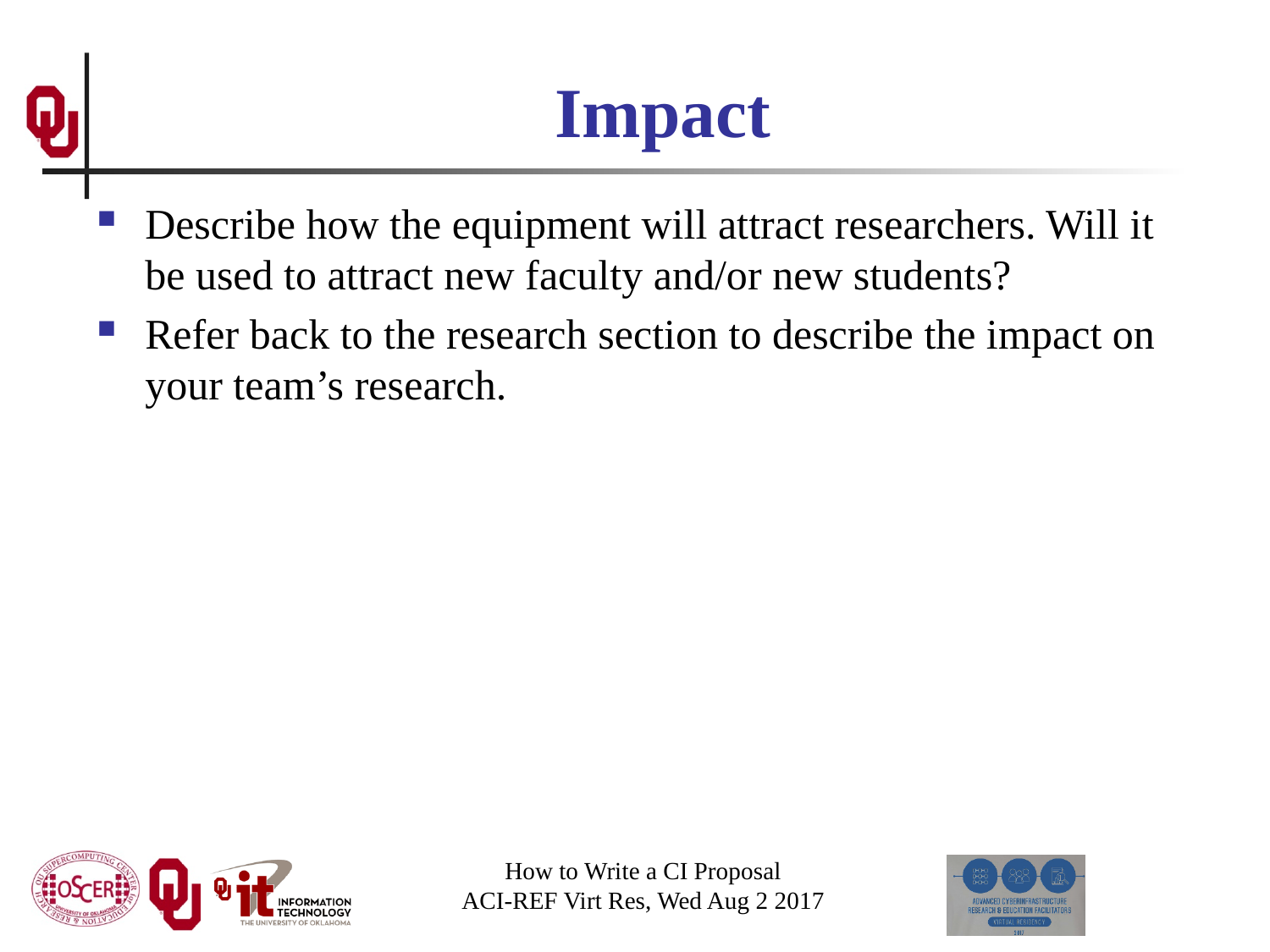

# Impact
Describe how the equipment will attract researchers. Will it be used to attract new faculty and/or new students?
Refer back to the research section to describe the impact on your team’s research.
How to Write a CI Proposal
ACI-REF Virt Res, Wed Aug 2 2017